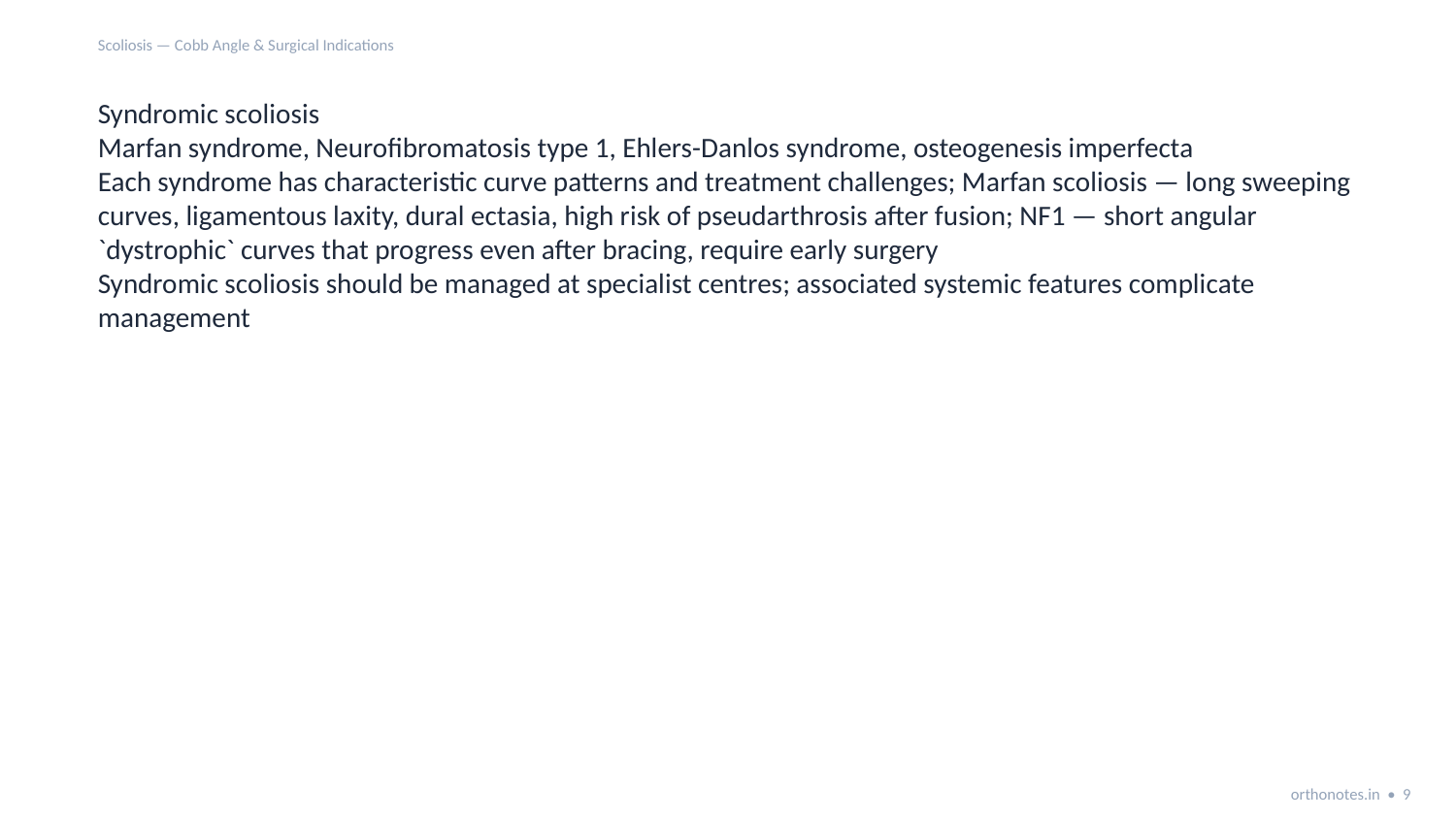

Scoliosis — Cobb Angle & Surgical Indications
Syndromic scoliosis
Marfan syndrome, Neurofibromatosis type 1, Ehlers-Danlos syndrome, osteogenesis imperfecta
Each syndrome has characteristic curve patterns and treatment challenges; Marfan scoliosis — long sweeping curves, ligamentous laxity, dural ectasia, high risk of pseudarthrosis after fusion; NF1 — short angular `dystrophic` curves that progress even after bracing, require early surgery
Syndromic scoliosis should be managed at specialist centres; associated systemic features complicate management
orthonotes.in  •  9